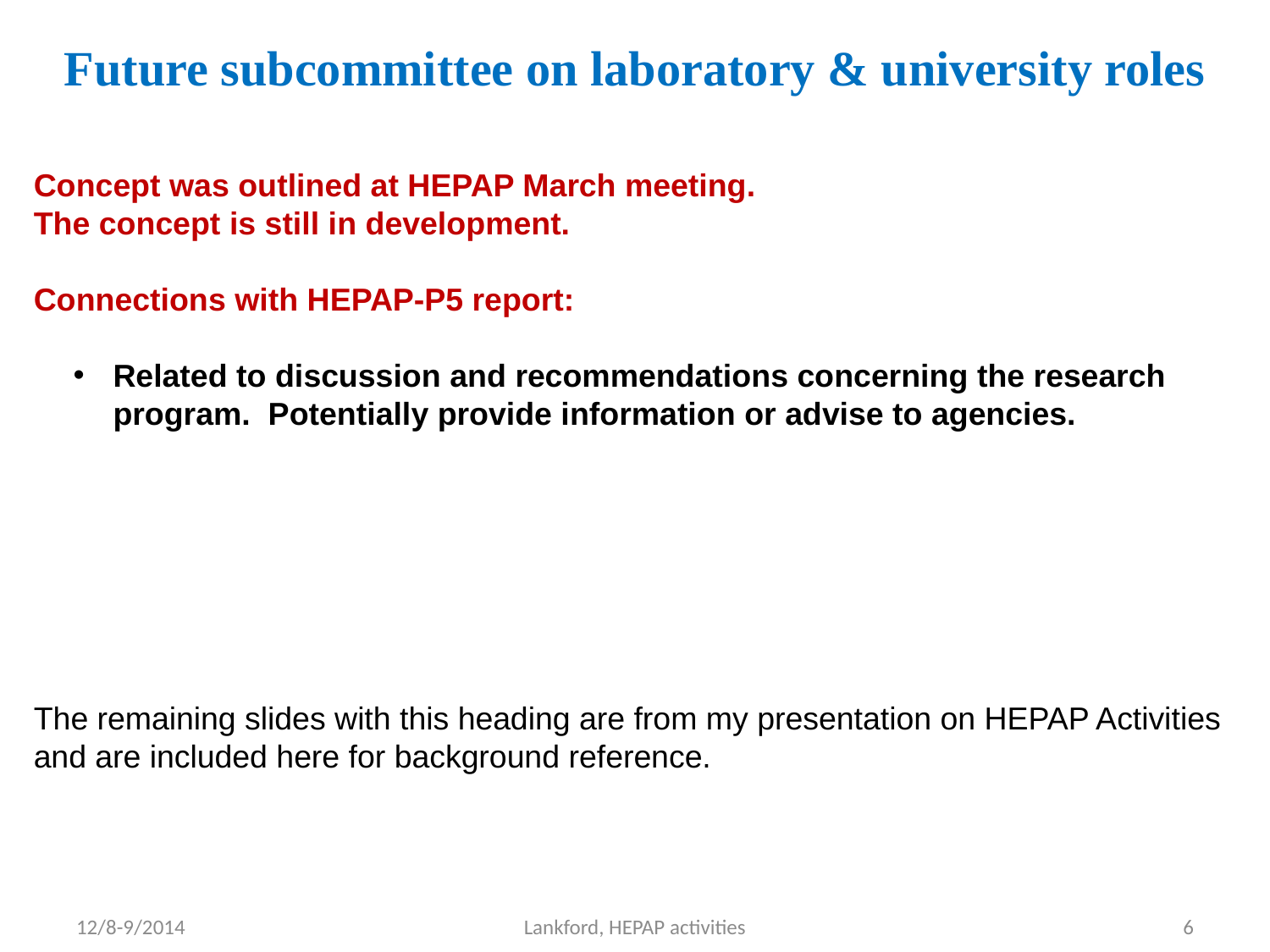

# Future subcommittee on laboratory & university roles
Concept was outlined at HEPAP March meeting.
The concept is still in development.

Connections with HEPAP-P5 report:

Related to discussion and recommendations concerning the research program.  Potentially provide information or advise to agencies.

The remaining slides with this heading are from my presentation on HEPAP Activities and are included here for background reference.

12/8-9/2014
Lankford, HEPAP activities
6